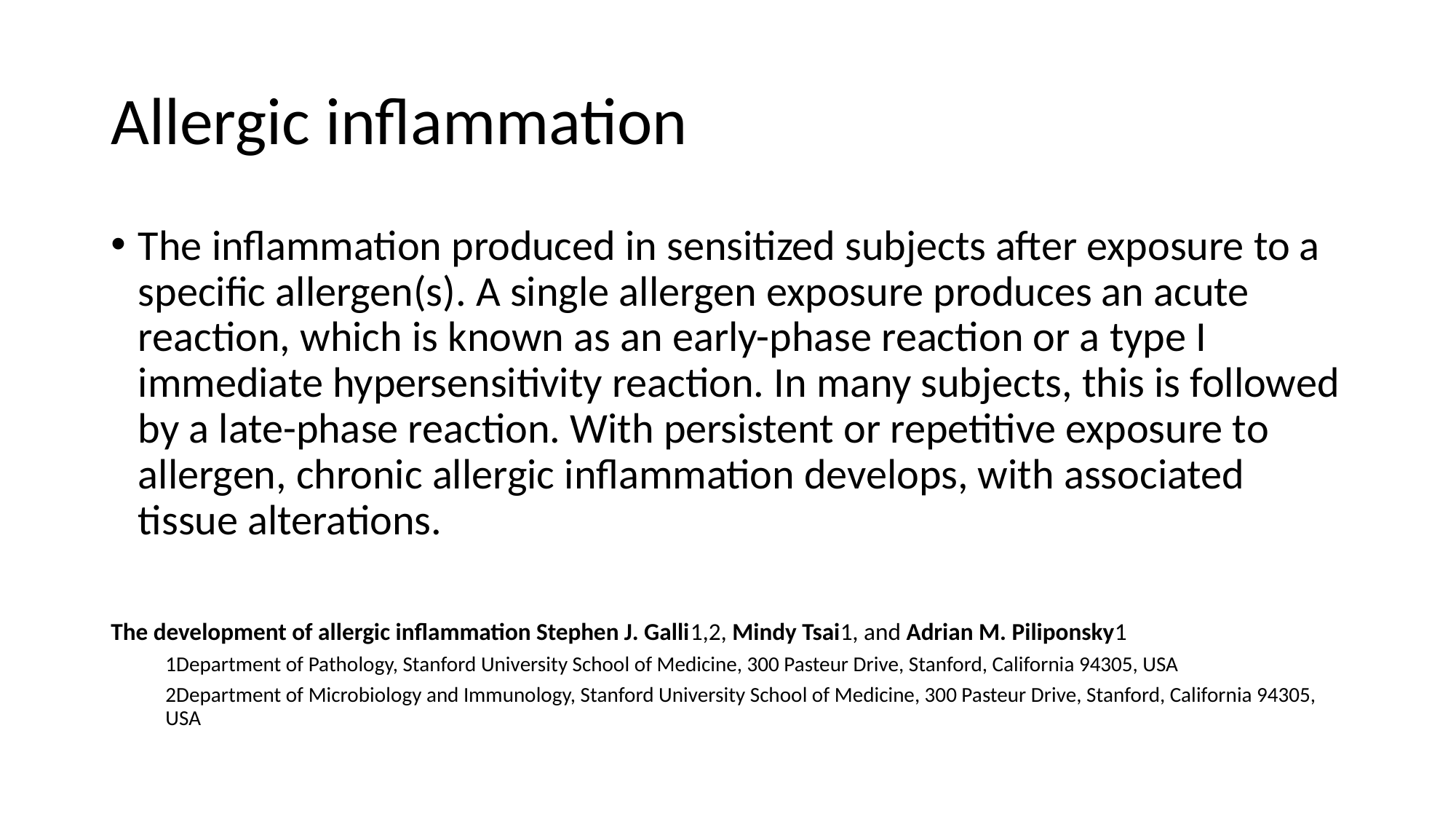

# Allergic inflammation
The inflammation produced in sensitized subjects after exposure to a specific allergen(s). A single allergen exposure produces an acute reaction, which is known as an early-phase reaction or a type I immediate hypersensitivity reaction. In many subjects, this is followed by a late-phase reaction. With persistent or repetitive exposure to allergen, chronic allergic inflammation develops, with associated tissue alterations.

The development of allergic inflammation Stephen J. Galli1,2, Mindy Tsai1, and Adrian M. Piliponsky1
1Department of Pathology, Stanford University School of Medicine, 300 Pasteur Drive, Stanford, California 94305, USA
2Department of Microbiology and Immunology, Stanford University School of Medicine, 300 Pasteur Drive, Stanford, California 94305, USA